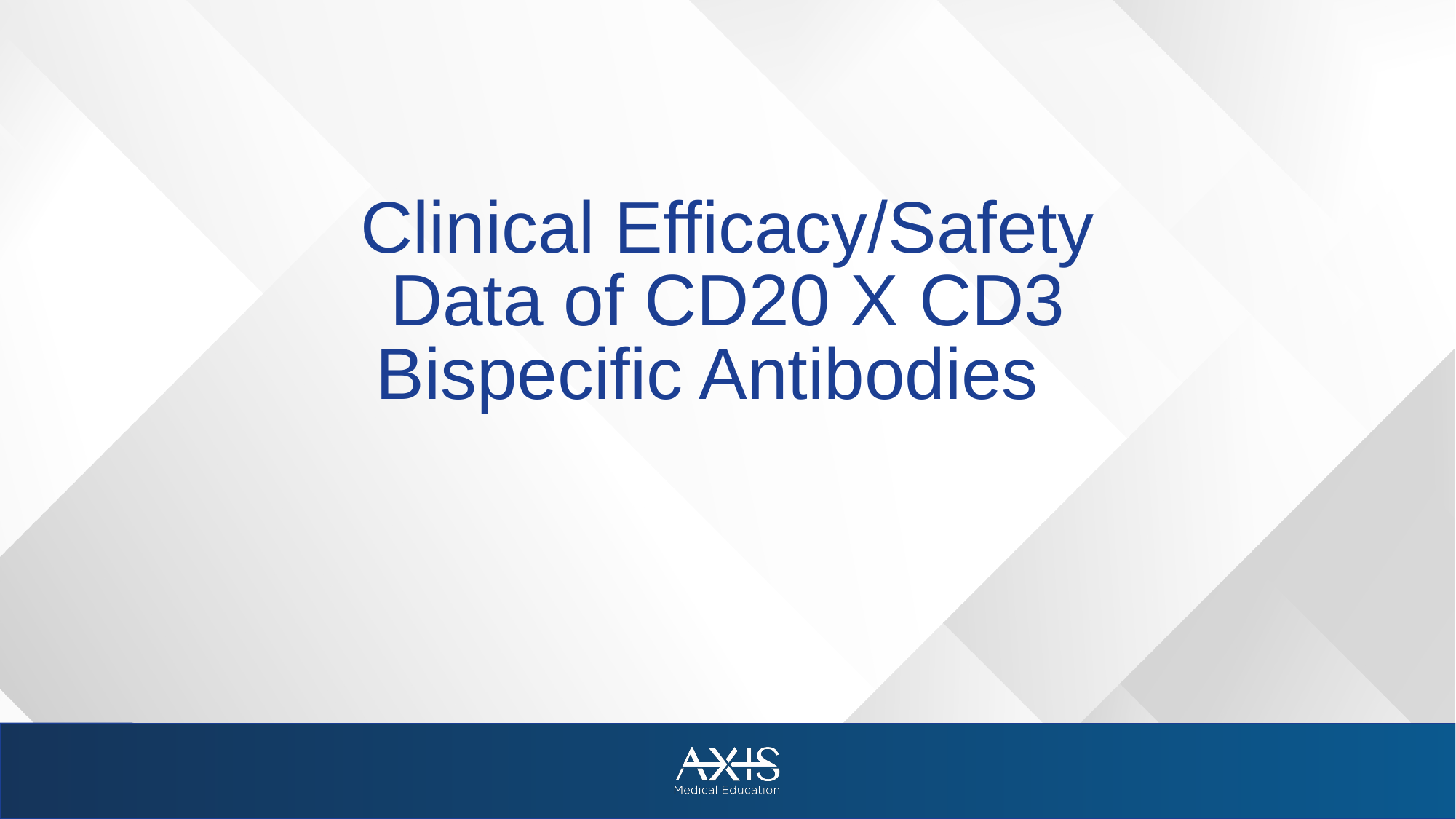

# Clinical Efficacy/Safety Data of CD20 X CD3 Bispecific Antibodies